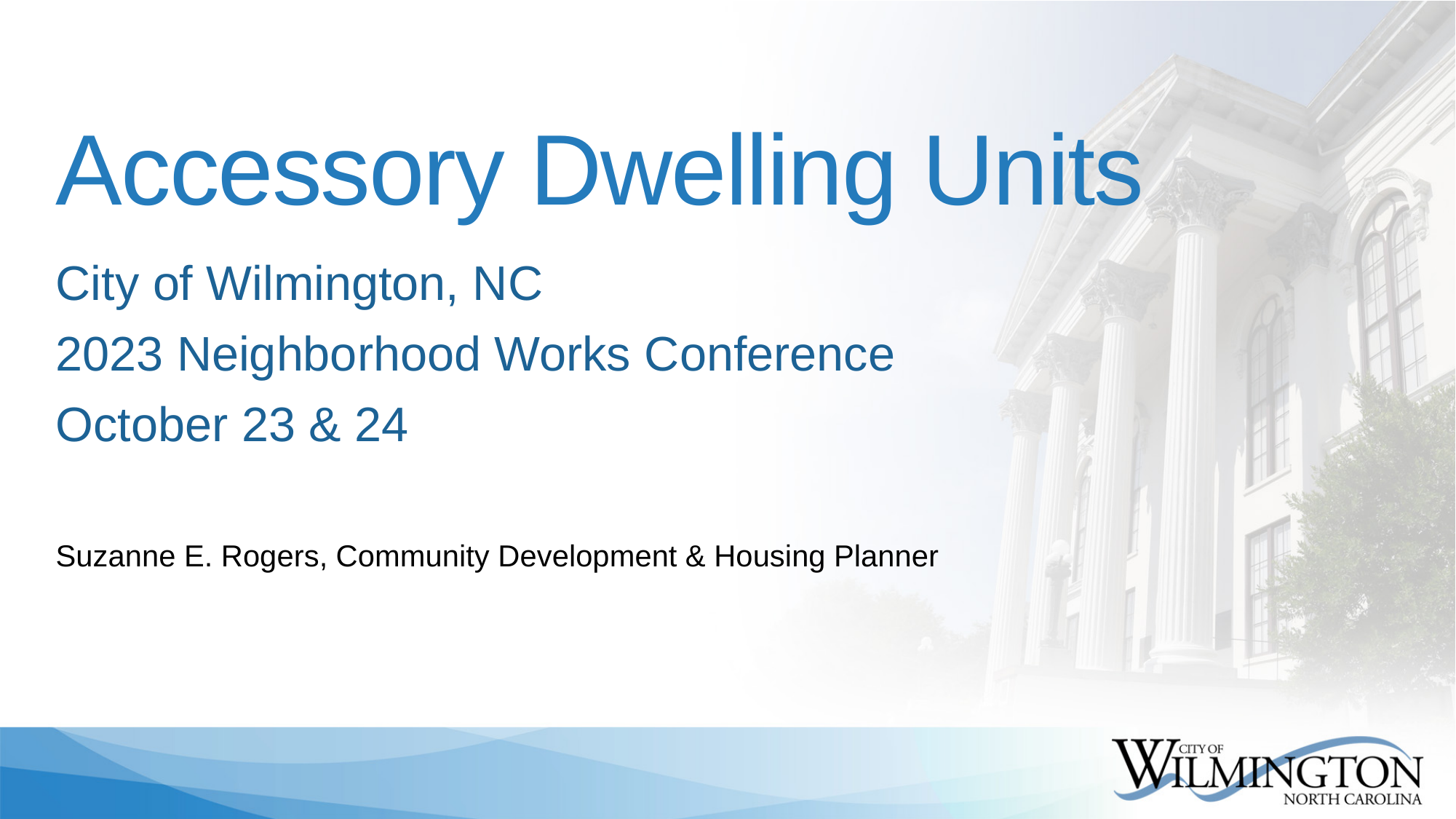

# Accessory Dwelling Units
City of Wilmington, NC
2023 Neighborhood Works Conference
October 23 & 24

Suzanne E. Rogers, Community Development & Housing Planner